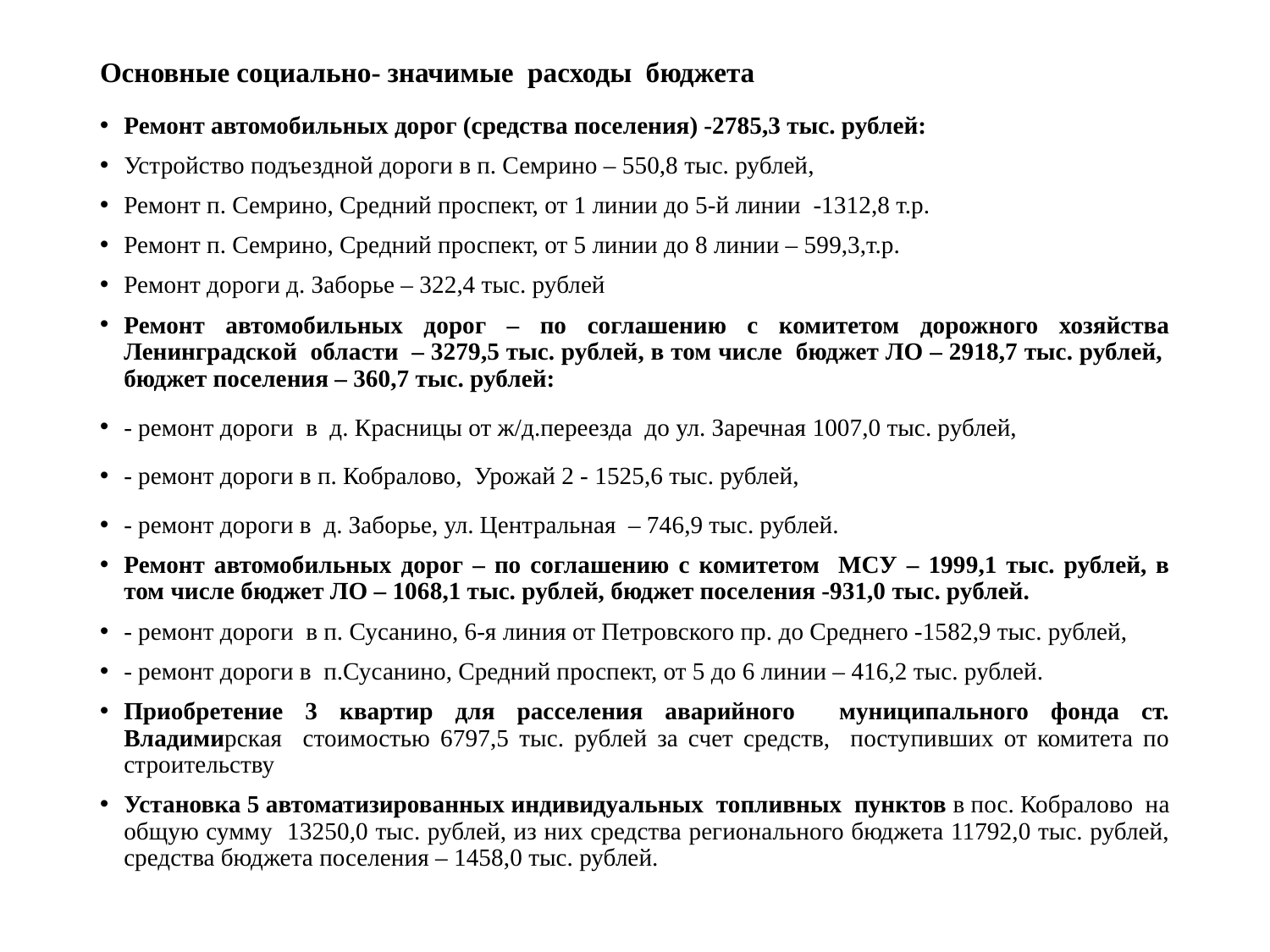

# Основные социально- значимые  расходы  бюджета
Ремонт автомобильных дорог (средства поселения) -2785,3 тыс. рублей:
Устройство подъездной дороги в п. Семрино – 550,8 тыс. рублей,
Ремонт п. Семрино, Средний проспект, от 1 линии до 5-й линии  -1312,8 т.р.
Ремонт п. Семрино, Средний проспект, от 5 линии до 8 линии – 599,3,т.р.
Ремонт дороги д. Заборье – 322,4 тыс. рублей
Ремонт автомобильных дорог – по соглашению с комитетом дорожного хозяйства Ленинградской  области  – 3279,5 тыс. рублей, в том числе  бюджет ЛО – 2918,7 тыс. рублей,  бюджет поселения – 360,7 тыс. рублей:
- ремонт дороги  в  д. Красницы от ж/д.переезда  до ул. Заречная 1007,0 тыс. рублей,
- ремонт дороги в п. Кобралово,  Урожай 2 - 1525,6 тыс. рублей,
- ремонт дороги в  д. Заборье, ул. Центральная  – 746,9 тыс. рублей.
Ремонт автомобильных дорог – по соглашению с комитетом  МСУ – 1999,1 тыс. рублей, в том числе бюджет ЛО – 1068,1 тыс. рублей, бюджет поселения -931,0 тыс. рублей.
- ремонт дороги  в п. Сусанино, 6-я линия от Петровского пр. до Среднего -1582,9 тыс. рублей,
- ремонт дороги в  п.Сусанино, Средний проспект, от 5 до 6 линии – 416,2 тыс. рублей.
Приобретение 3 квартир для расселения аварийного  муниципального фонда ст. Владимирская  стоимостью 6797,5 тыс. рублей за счет средств,  поступивших от комитета по строительству
Установка 5 автоматизированных индивидуальных  топливных  пунктов в пос. Кобралово  на общую сумму  13250,0 тыс. рублей, из них средства регионального бюджета 11792,0 тыс. рублей, средства бюджета поселения – 1458,0 тыс. рублей.